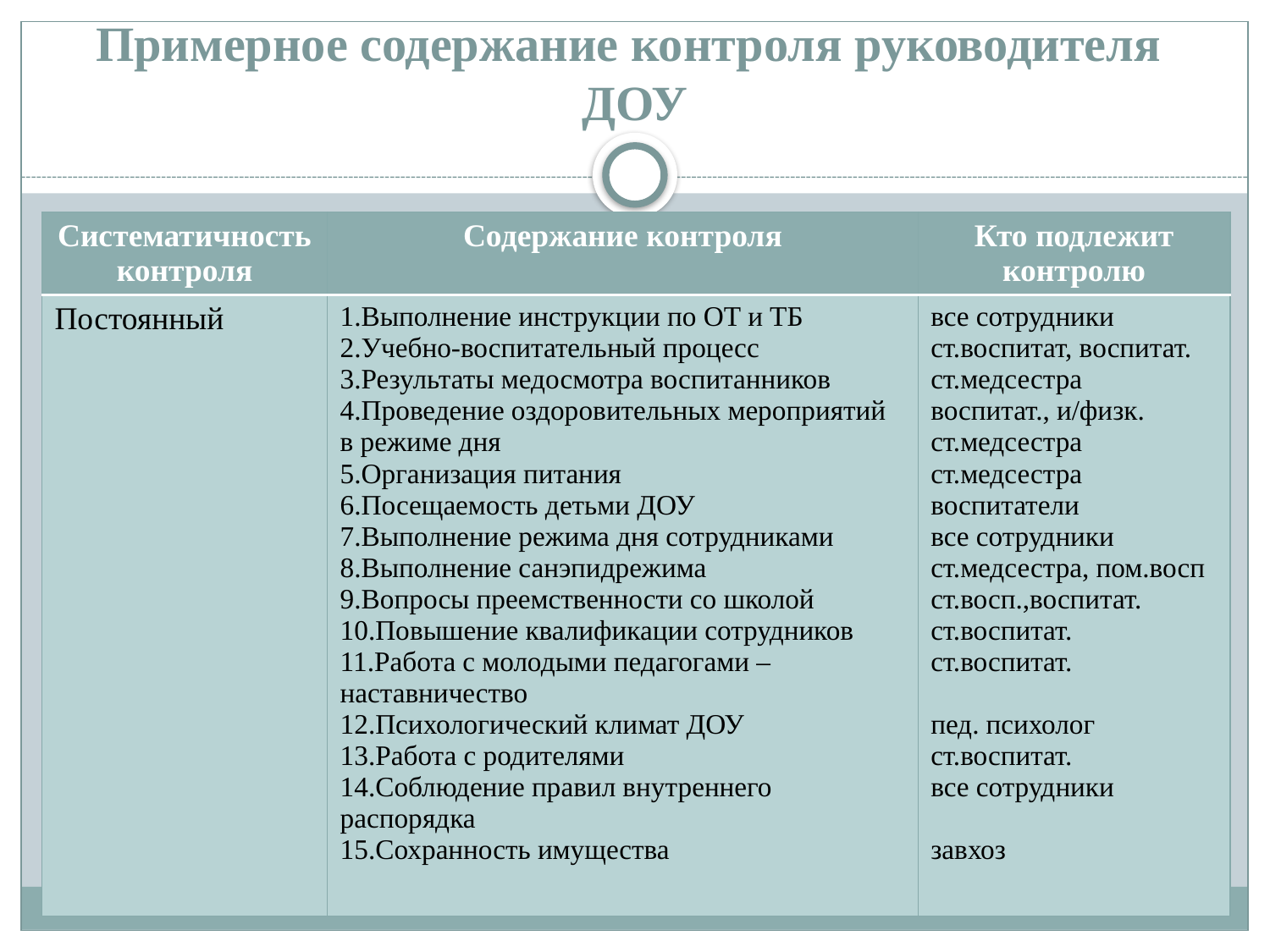

# Примерное содержание контроля руководителя  ДОУ
| Систематичность контроля | Содержание контроля | Кто подлежит контролю |
| --- | --- | --- |
| Постоянный | 1.Выполнение инструкции по ОТ и ТБ 2.Учебно-воспитательный процесс 3.Результаты медосмотра воспитанников 4.Проведение оздоровительных мероприятий в режиме дня 5.Организация питания 6.Посещаемость детьми ДОУ 7.Выполнение режима дня сотрудниками 8.Выполнение санэпидрежима 9.Вопросы преемственности со школой 10.Повышение квалификации сотрудников 11.Работа с молодыми педагогами – наставничество 12.Психологический климат ДОУ 13.Работа с родителями 14.Соблюдение правил внутреннего распорядка 15.Сохранность имущества | все сотрудники ст.воспитат, воспитат. ст.медсестра воспитат., и/физк. ст.медсестра ст.медсестра воспитатели все сотрудники ст.медсестра, пом.восп ст.восп.,воспитат. ст.воспитат. ст.воспитат. пед. психолог ст.воспитат. все сотрудники завхоз |